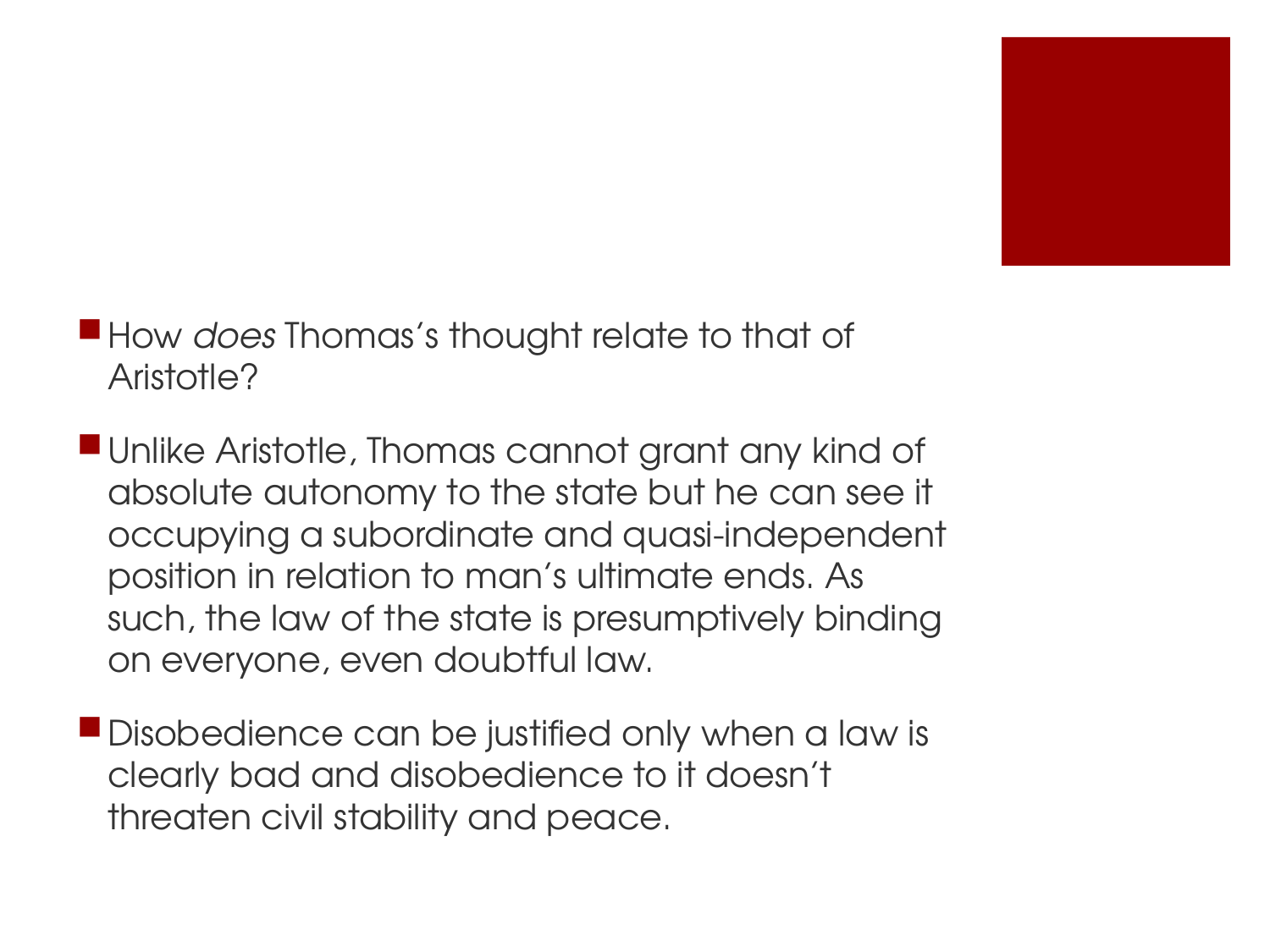

#
How does Thomas’s thought relate to that of Aristotle?
Unlike Aristotle, Thomas cannot grant any kind of absolute autonomy to the state but he can see it occupying a subordinate and quasi-independent position in relation to man’s ultimate ends. As such, the law of the state is presumptively binding on everyone, even doubtful law.
Disobedience can be justified only when a law is clearly bad and disobedience to it doesn’t threaten civil stability and peace.